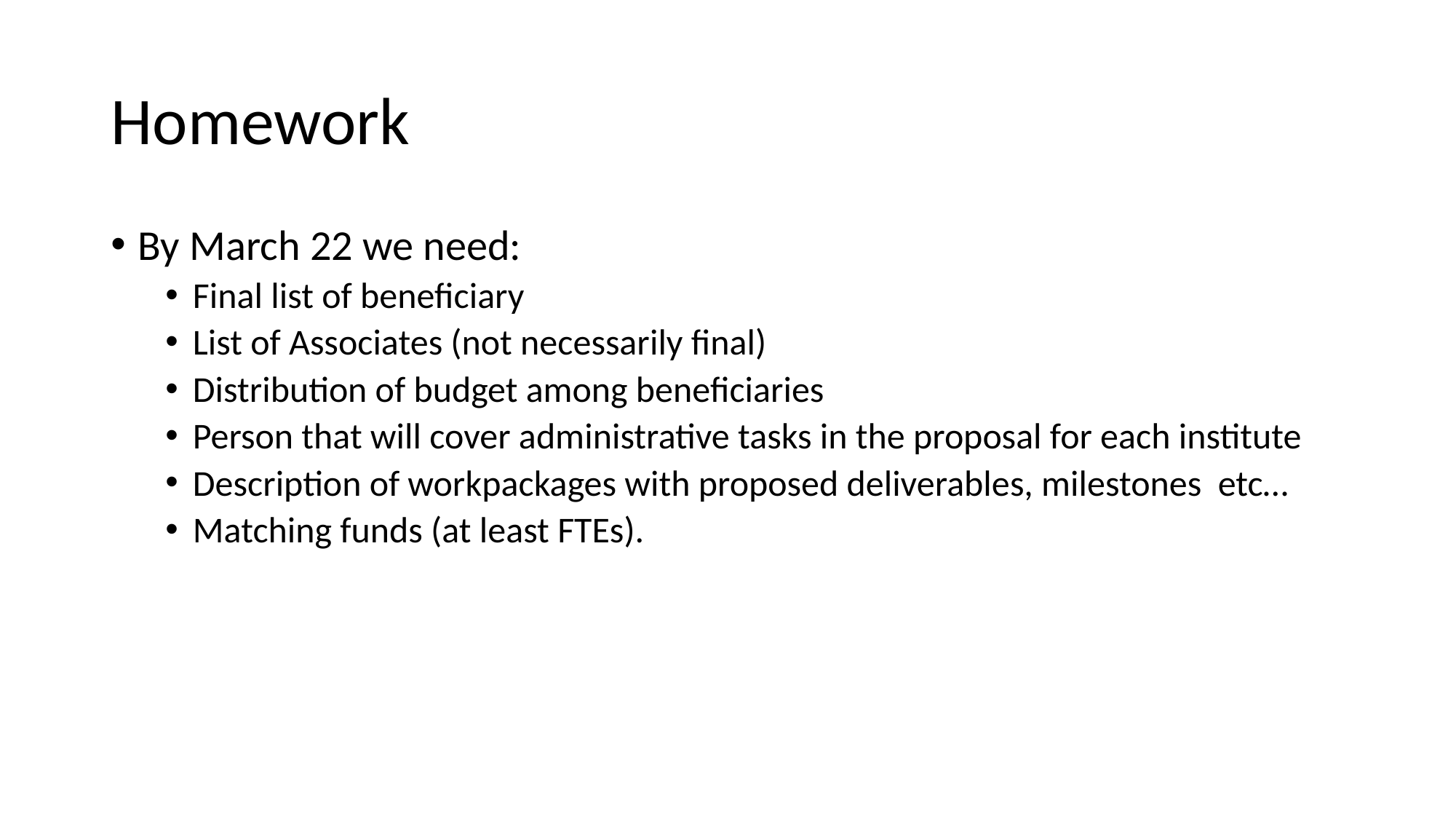

# Homework
By March 22 we need:
Final list of beneficiary
List of Associates (not necessarily final)
Distribution of budget among beneficiaries
Person that will cover administrative tasks in the proposal for each institute
Description of workpackages with proposed deliverables, milestones  etc…
Matching funds (at least FTEs).